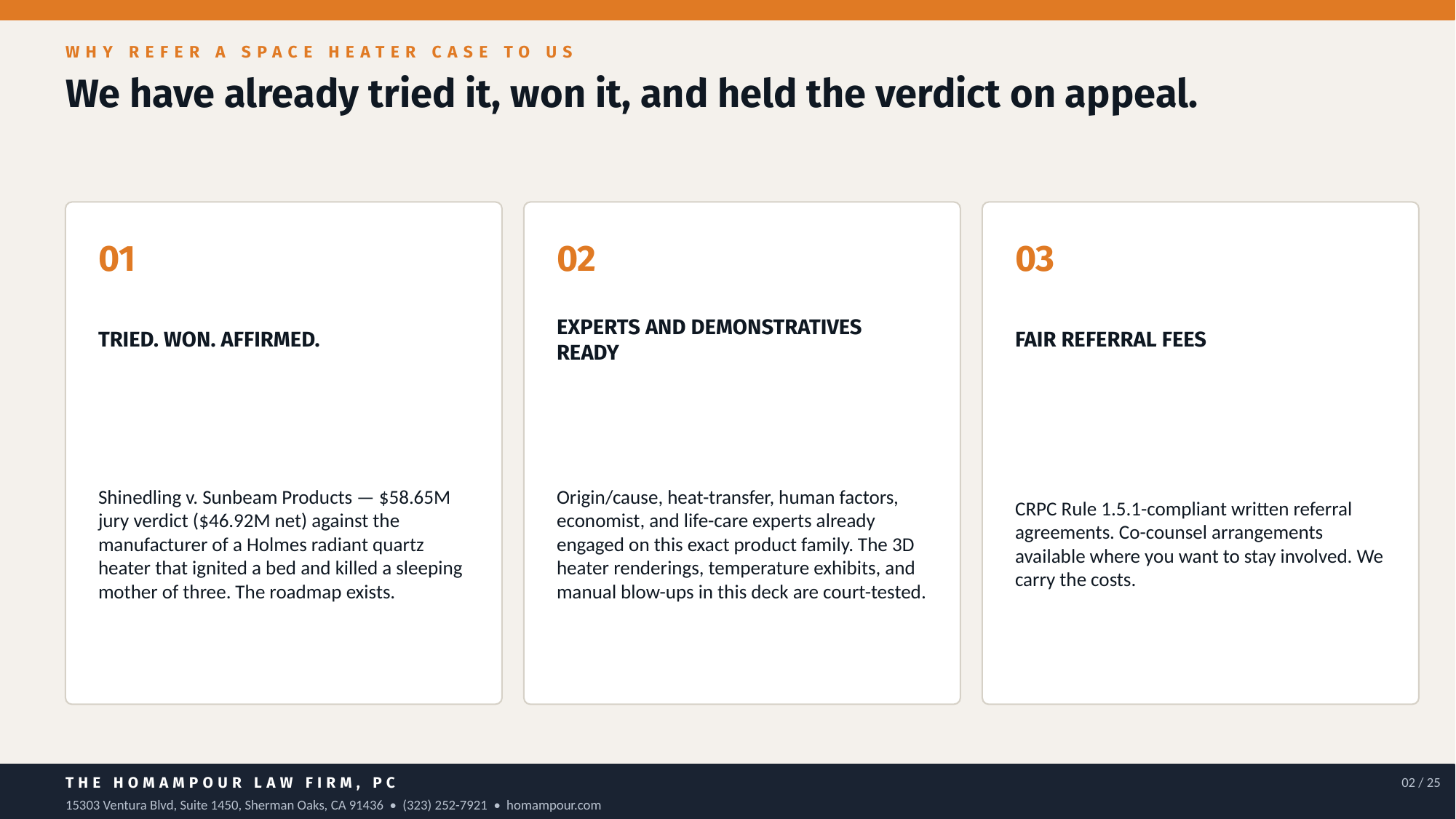

WHY REFER A SPACE HEATER CASE TO US
We have already tried it, won it, and held the verdict on appeal.

01
02
03
TRIED. WON. AFFIRMED.
EXPERTS AND DEMONSTRATIVES READY
FAIR REFERRAL FEES
Shinedling v. Sunbeam Products — $58.65M jury verdict ($46.92M net) against the manufacturer of a Holmes radiant quartz heater that ignited a bed and killed a sleeping mother of three. The roadmap exists.
Origin/cause, heat-transfer, human factors, economist, and life-care experts already engaged on this exact product family. The 3D heater renderings, temperature exhibits, and manual blow-ups in this deck are court-tested.
CRPC Rule 1.5.1-compliant written referral agreements. Co-counsel arrangements available where you want to stay involved. We carry the costs.

THE HOMAMPOUR LAW FIRM, PC
02 / 25
15303 Ventura Blvd, Suite 1450, Sherman Oaks, CA 91436  •  (323) 252-7921  •  homampour.com